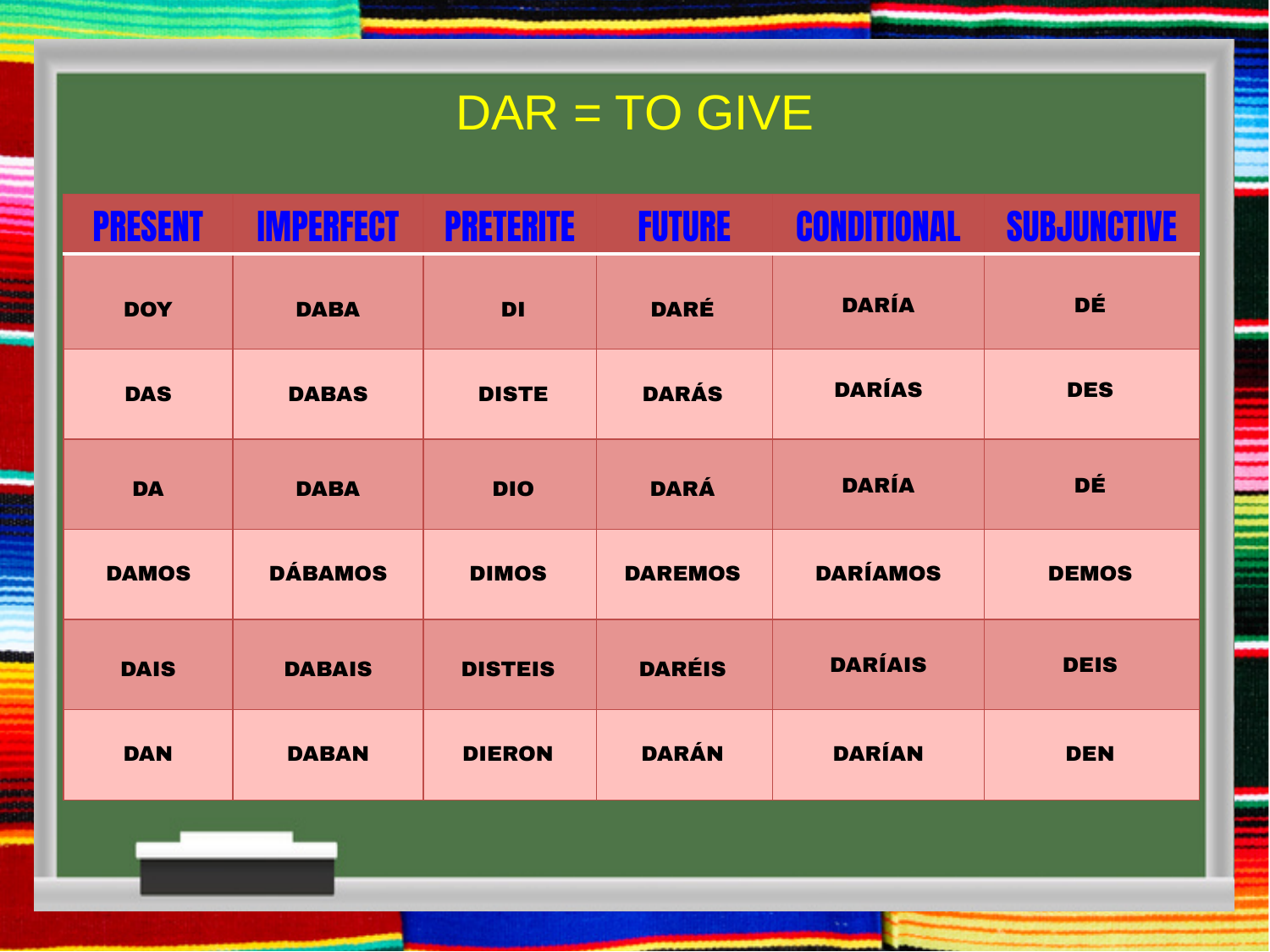

DAR = TO GIVE
| PRESENT | IMPERFECT | PRETERITE | FUTURE | CONDITIONAL | SUBJUNCTIVE |
| --- | --- | --- | --- | --- | --- |
|  |  |  |  |  |  |
|  |  |  |  |  |  |
|  |  |  |  |  |  |
|  |  |  |  |  |  |
|  |  |  |  |  |  |
|  |  |  |  |  |  |
DARÍA
DÉ
DOY
DABA
DI

DARÉ
DARÍAS
DES
DAS
DABAS

DISTE

DARÁS
DARÍA
DÉ
DA
DABA

DIO
DARÁ
DAMOS
DÁBAMOS

DIMOS
DAREMOS
DARÍAMOS
DEMOS
DARÍAIS
DEIS
DAIS
DABAIS

DISTEIS
DARÉIS
DAN
DABAN

DIERON
DARÁN
DARÍAN
DEN